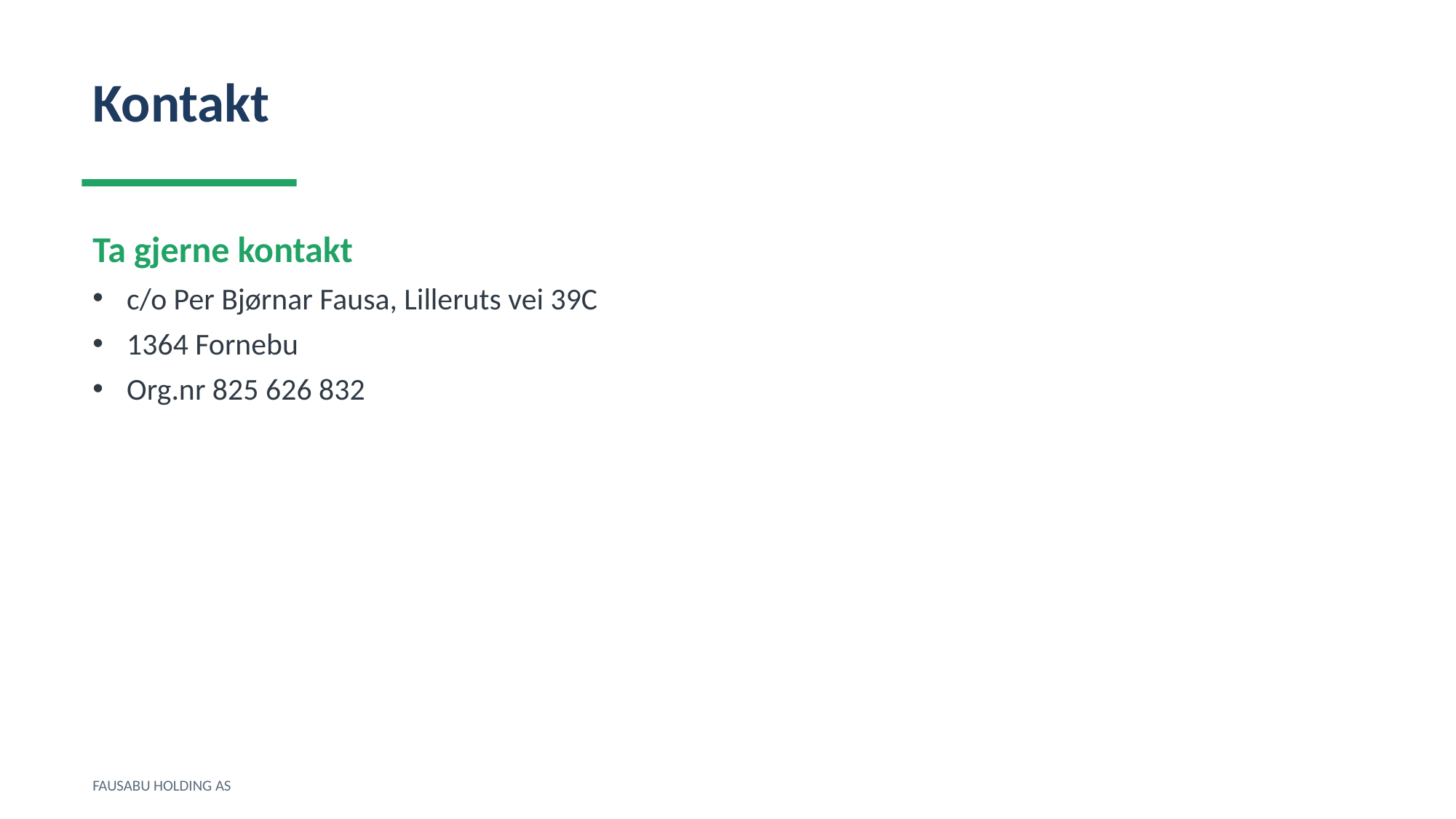

Kontakt

Ta gjerne kontakt
c/o Per Bjørnar Fausa, Lilleruts vei 39C
1364 Fornebu
Org.nr 825 626 832
FAUSABU HOLDING AS